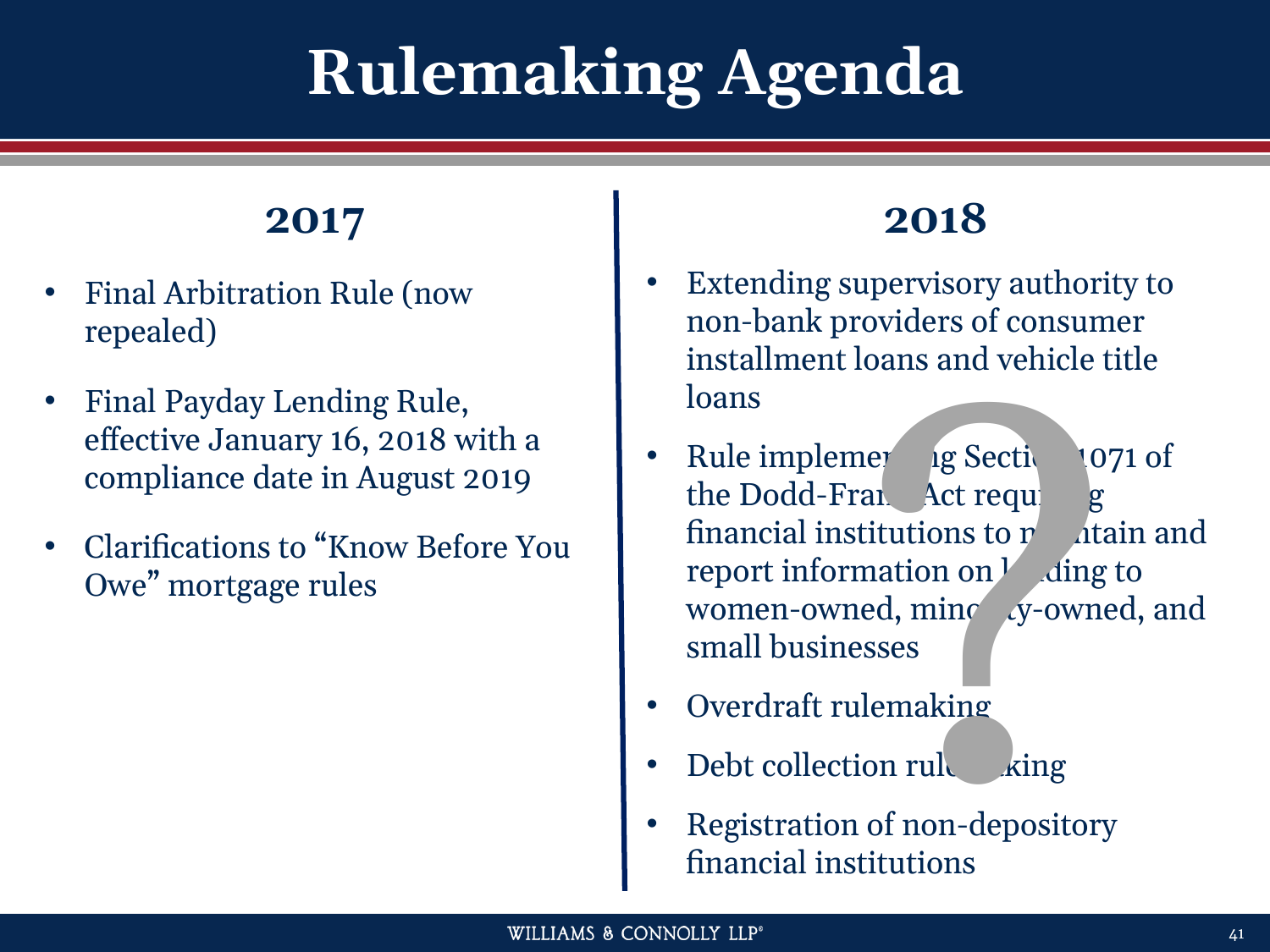

# Rulemaking Agenda
2017
Final Arbitration Rule (now repealed)
Final Payday Lending Rule, effective January 16, 2018 with a compliance date in August 2019
Clarifications to “Know Before You Owe” mortgage rules

2018
Extending supervisory authority to non-bank providers of consumer installment loans and vehicle title loans
Rule implementing Section 1071 of the Dodd-Frank Act requiring financial institutions to maintain and report information on lending to women-owned, minority-owned, and small businesses
Overdraft rulemaking
Debt collection rulemaking
Registration of non-depository financial institutions
?
41